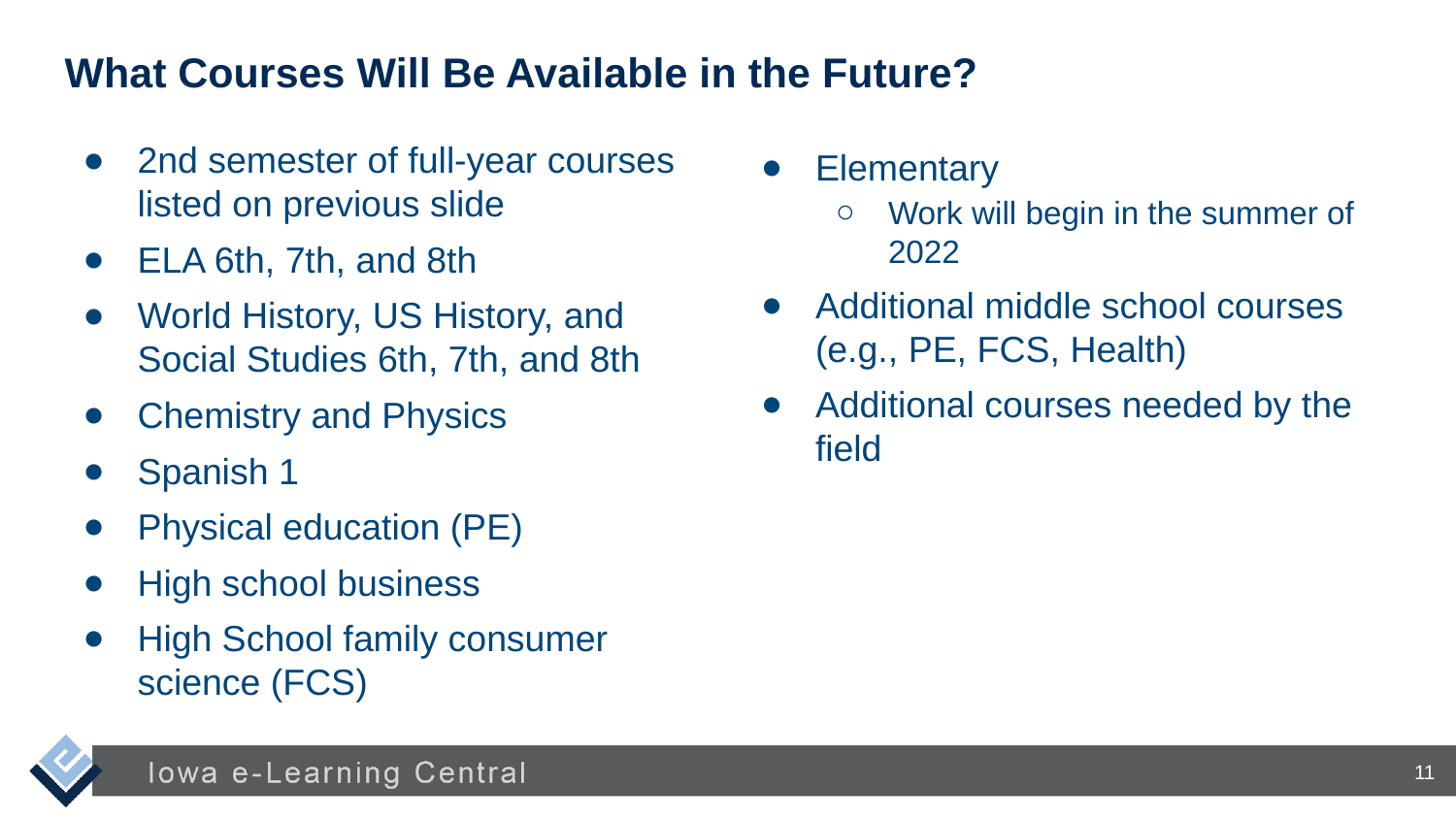

# What Courses Will Be Available in the Future?
2nd semester of full-year courses listed on previous slide
ELA 6th, 7th, and 8th
World History, US History, and Social Studies 6th, 7th, and 8th
Chemistry and Physics
Spanish 1
Physical education (PE)
High school business
High School family consumer science (FCS)
Elementary
Work will begin in the summer of 2022
Additional middle school courses (e.g., PE, FCS, Health)
Additional courses needed by the field

11